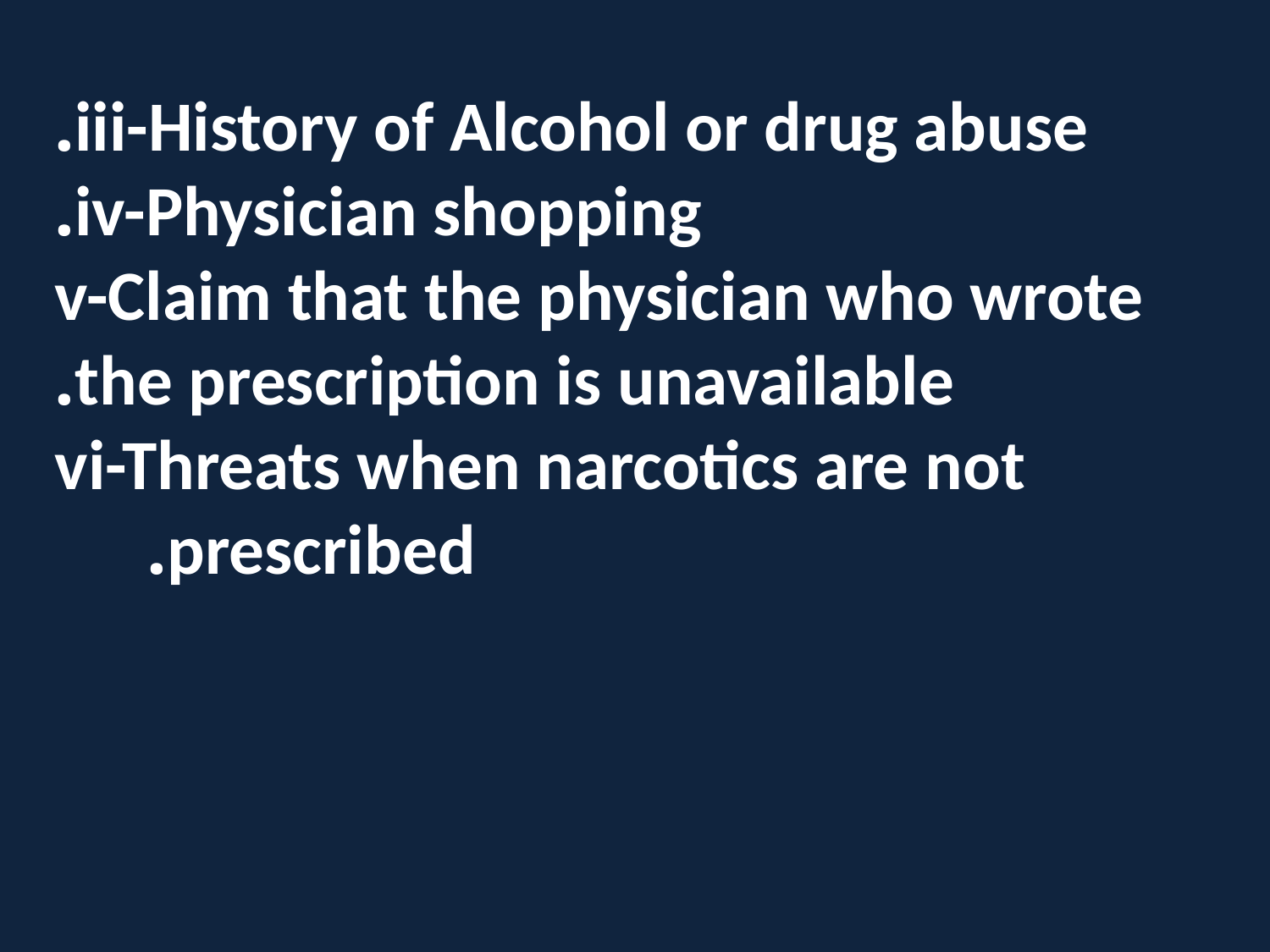

iii-History of Alcohol or drug abuse.
iv-Physician shopping.
v-Claim that the physician who wrote the prescription is unavailable.
vi-Threats when narcotics are not prescribed.